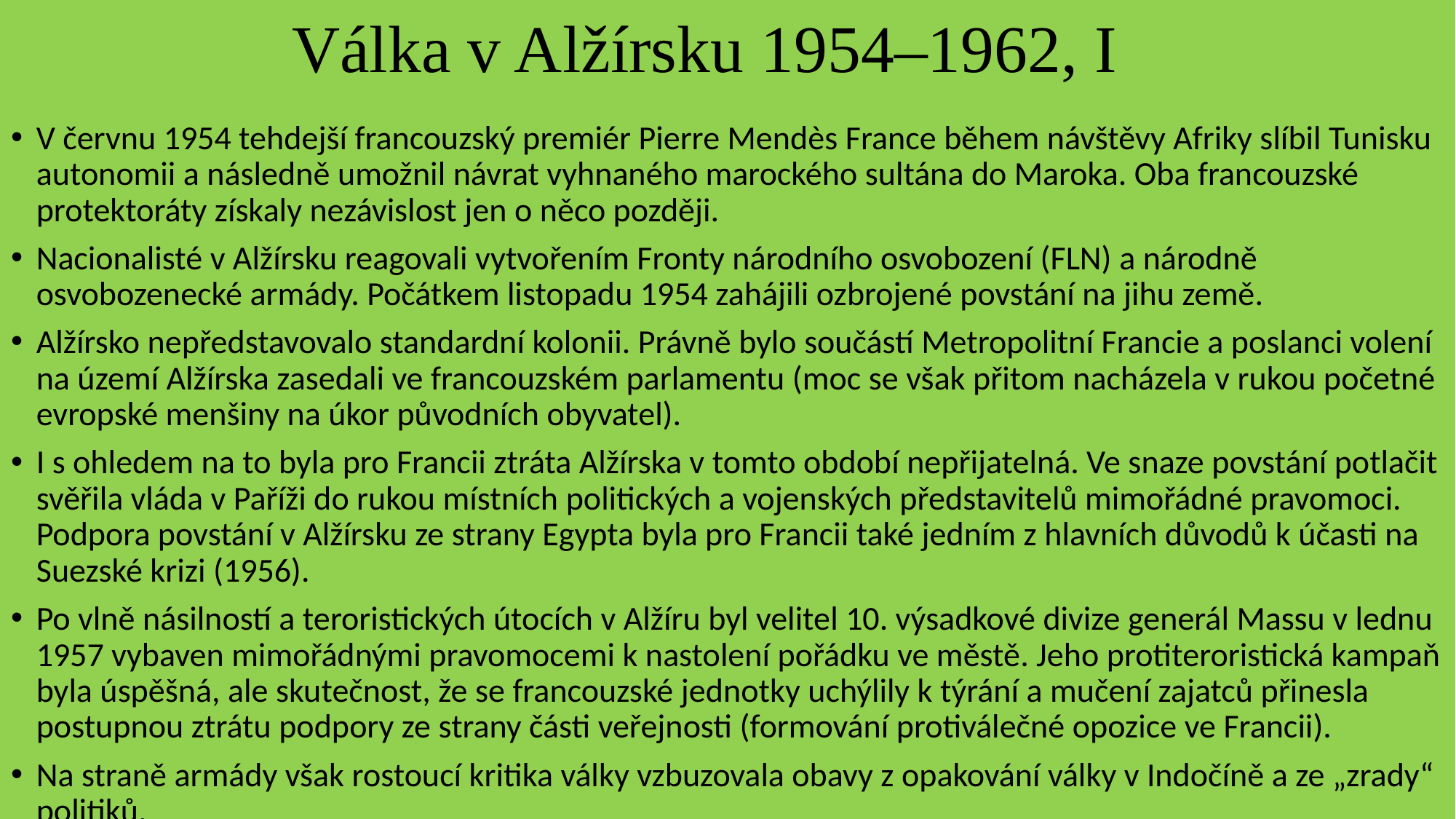

# Válka v Alžírsku 1954–1962, I
V červnu 1954 tehdejší francouzský premiér Pierre Mendès France během návštěvy Afriky slíbil Tunisku autonomii a následně umožnil návrat vyhnaného marockého sultána do Maroka. Oba francouzské protektoráty získaly nezávislost jen o něco později.
Nacionalisté v Alžírsku reagovali vytvořením Fronty národního osvobození (FLN) a národně osvobozenecké armády. Počátkem listopadu 1954 zahájili ozbrojené povstání na jihu země.
Alžírsko nepředstavovalo standardní kolonii. Právně bylo součástí Metropolitní Francie a poslanci volení na území Alžírska zasedali ve francouzském parlamentu (moc se však přitom nacházela v rukou početné evropské menšiny na úkor původních obyvatel).
I s ohledem na to byla pro Francii ztráta Alžírska v tomto období nepřijatelná. Ve snaze povstání potlačit svěřila vláda v Paříži do rukou místních politických a vojenských představitelů mimořádné pravomoci. Podpora povstání v Alžírsku ze strany Egypta byla pro Francii také jedním z hlavních důvodů k účasti na Suezské krizi (1956).
Po vlně násilností a teroristických útocích v Alžíru byl velitel 10. výsadkové divize generál Massu v lednu 1957 vybaven mimořádnými pravomocemi k nastolení pořádku ve městě. Jeho protiteroristická kampaň byla úspěšná, ale skutečnost, že se francouzské jednotky uchýlily k týrání a mučení zajatců přinesla postupnou ztrátu podpory ze strany části veřejnosti (formování protiválečné opozice ve Francii).
Na straně armády však rostoucí kritika války vzbuzovala obavy z opakování války v Indočíně a ze „zrady“ politiků.